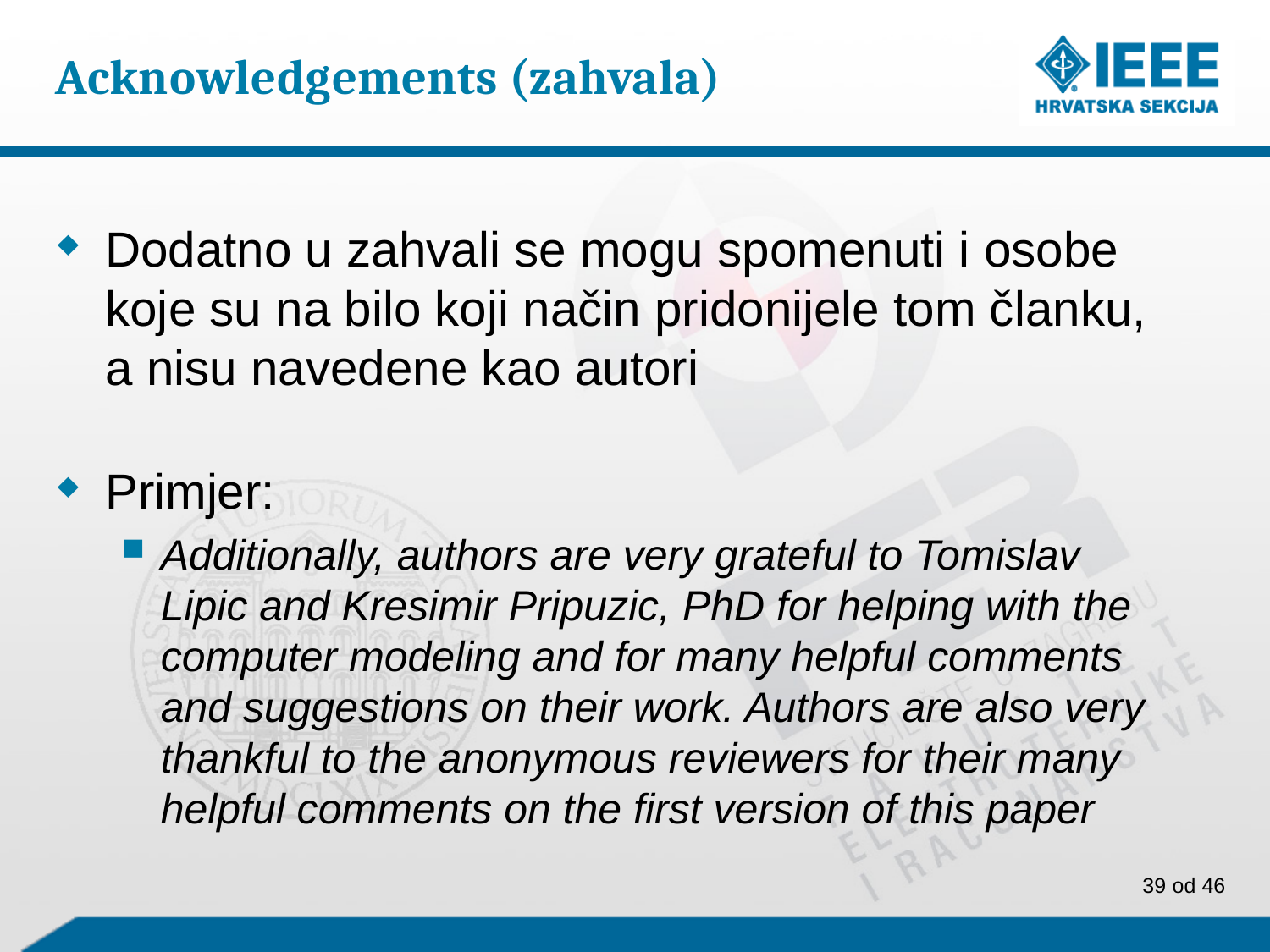

# Acknowledgements (zahvala)
Dodatno u zahvali se mogu spomenuti i osobe koje su na bilo koji način pridonijele tom članku, a nisu navedene kao autori

Primjer:
Additionally, authors are very grateful to Tomislav Lipic and Kresimir Pripuzic, PhD for helping with the computer modeling and for many helpful comments and suggestions on their work. Authors are also very thankful to the anonymous reviewers for their many helpful comments on the first version of this paper
39 od 46